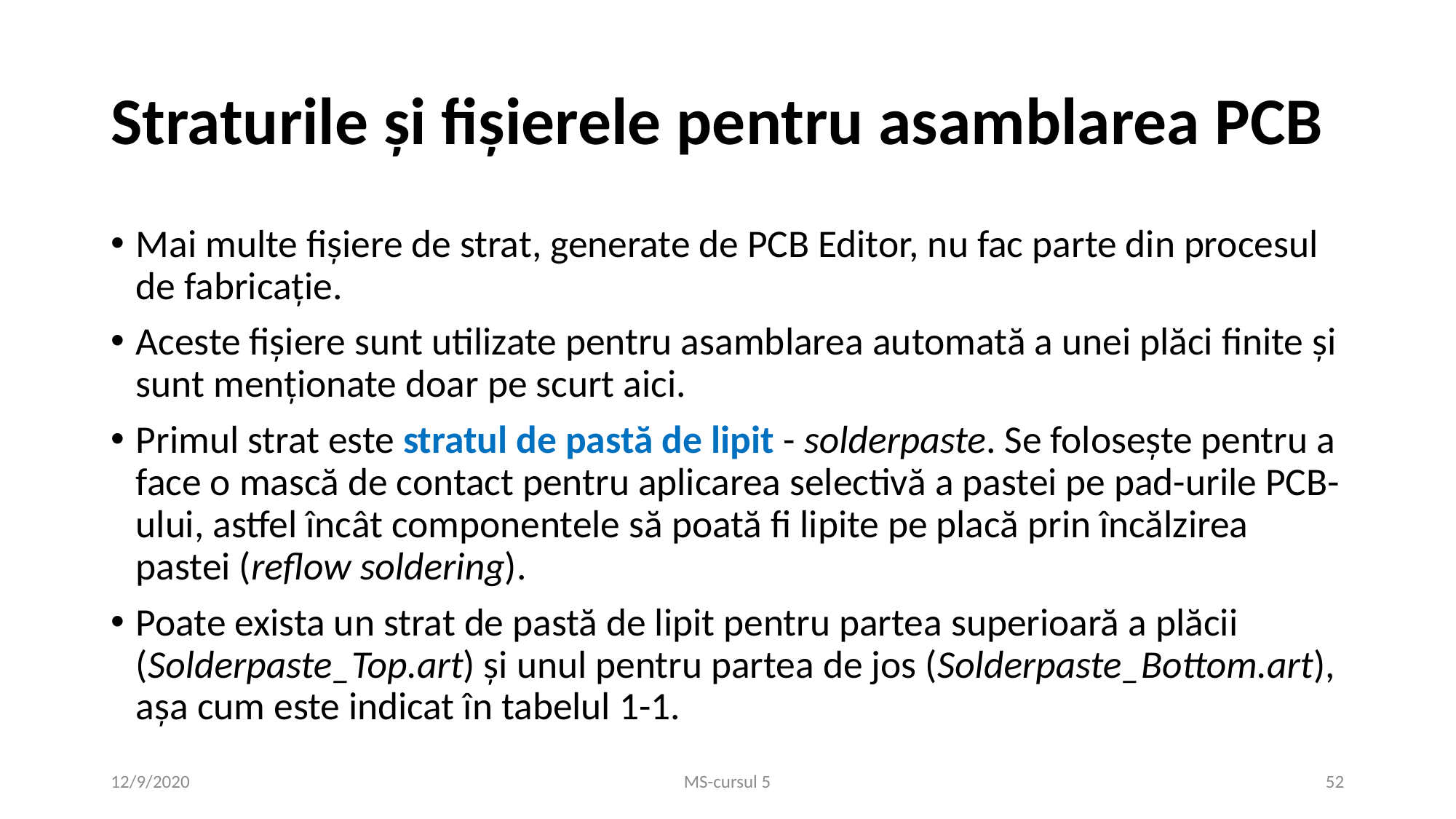

# Straturile și fișierele pentru asamblarea PCB
Mai multe fișiere de strat, generate de PCB Editor, nu fac parte din procesul de fabricație.
Aceste fișiere sunt utilizate pentru asamblarea automată a unei plăci finite și sunt menționate doar pe scurt aici.
Primul strat este stratul de pastă de lipit - solderpaste. Se folosește pentru a face o mască de contact pentru aplicarea selectivă a pastei pe pad-urile PCB-ului, astfel încât componentele să poată fi lipite pe placă prin încălzirea pastei (reflow soldering).
Poate exista un strat de pastă de lipit pentru partea superioară a plăcii (Solderpaste_Top.art) și unul pentru partea de jos (Solderpaste_Bottom.art), așa cum este indicat în tabelul 1-1.
12/9/2020
MS-cursul 5
52